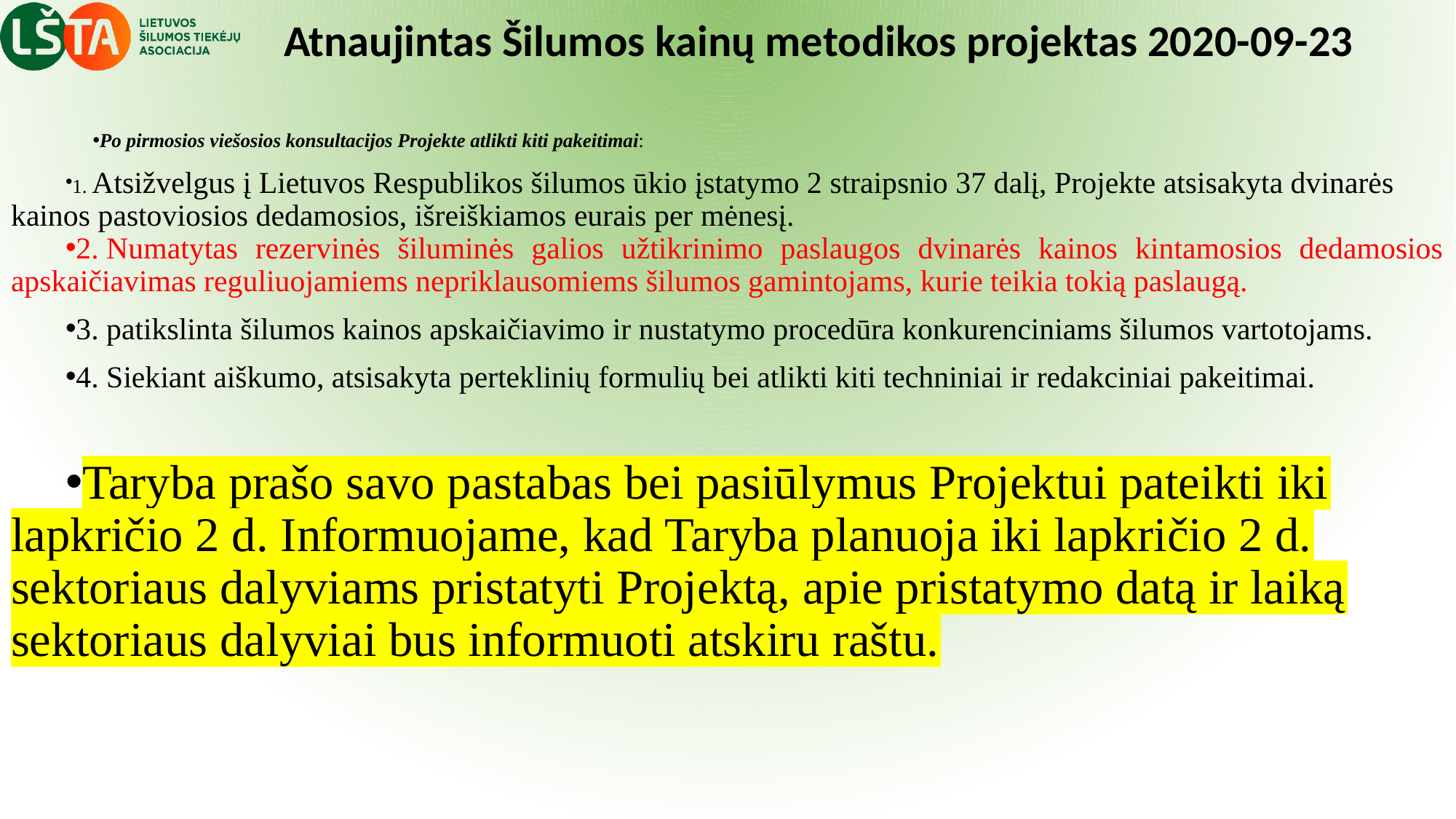

# Atnaujintas Šilumos kainų metodikos projektas 2020-09-23
Po pirmosios viešosios konsultacijos Projekte atlikti kiti pakeitimai:
1. Atsižvelgus į Lietuvos Respublikos šilumos ūkio įstatymo 2 straipsnio 37 dalį, Projekte atsisakyta dvinarės kainos pastoviosios dedamosios, išreiškiamos eurais per mėnesį.
2. Numatytas rezervinės šiluminės galios užtikrinimo paslaugos dvinarės kainos kintamosios dedamosios apskaičiavimas reguliuojamiems nepriklausomiems šilumos gamintojams, kurie teikia tokią paslaugą.
3. patikslinta šilumos kainos apskaičiavimo ir nustatymo procedūra konkurenciniams šilumos vartotojams.
4. Siekiant aiškumo, atsisakyta perteklinių formulių bei atlikti kiti techniniai ir redakciniai pakeitimai.

Taryba prašo savo pastabas bei pasiūlymus Projektui pateikti iki lapkričio 2 d. Informuojame, kad Taryba planuoja iki lapkričio 2 d. sektoriaus dalyviams pristatyti Projektą, apie pristatymo datą ir laiką sektoriaus dalyviai bus informuoti atskiru raštu.